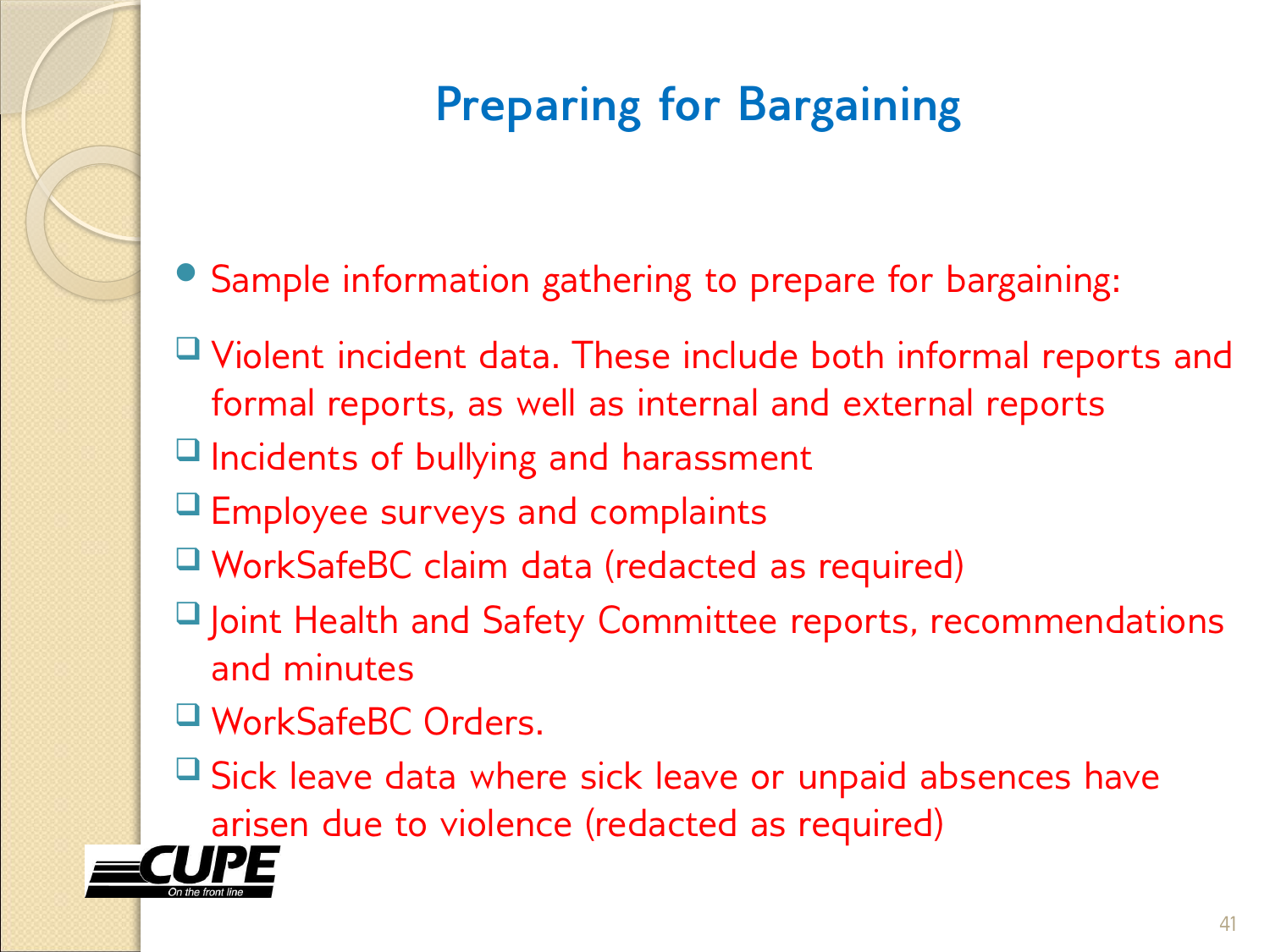

# Preparing for Bargaining
Sample information gathering to prepare for bargaining:

Violent incident data. These include both informal reports and formal reports, as well as internal and external reports
Incidents of bullying and harassment
Employee surveys and complaints
WorkSafeBC claim data (redacted as required)
Joint Health and Safety Committee reports, recommendations and minutes
WorkSafeBC Orders.
Sick leave data where sick leave or unpaid absences have arisen due to violence (redacted as required)

41